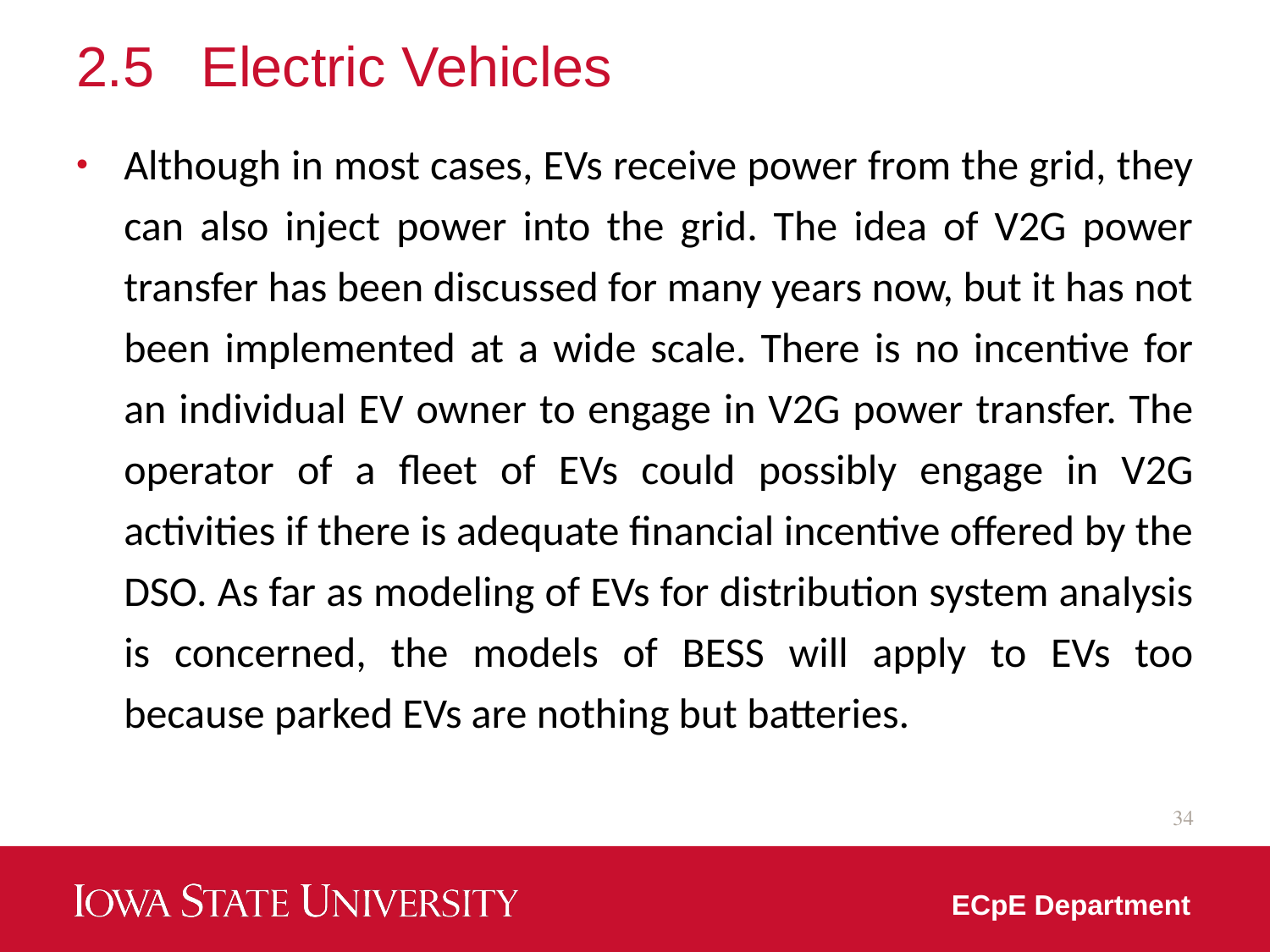

# 2.5   Electric Vehicles
Although in most cases, EVs receive power from the grid, they can also inject power into the grid. The idea of V2G power transfer has been discussed for many years now, but it has not been implemented at a wide scale. There is no incentive for an individual EV owner to engage in V2G power transfer. The operator of a fleet of EVs could possibly engage in V2G activities if there is adequate financial incentive offered by the DSO. As far as modeling of EVs for distribution system analysis is concerned, the models of BESS will apply to EVs too because parked EVs are nothing but batteries.
34
ECpE Department